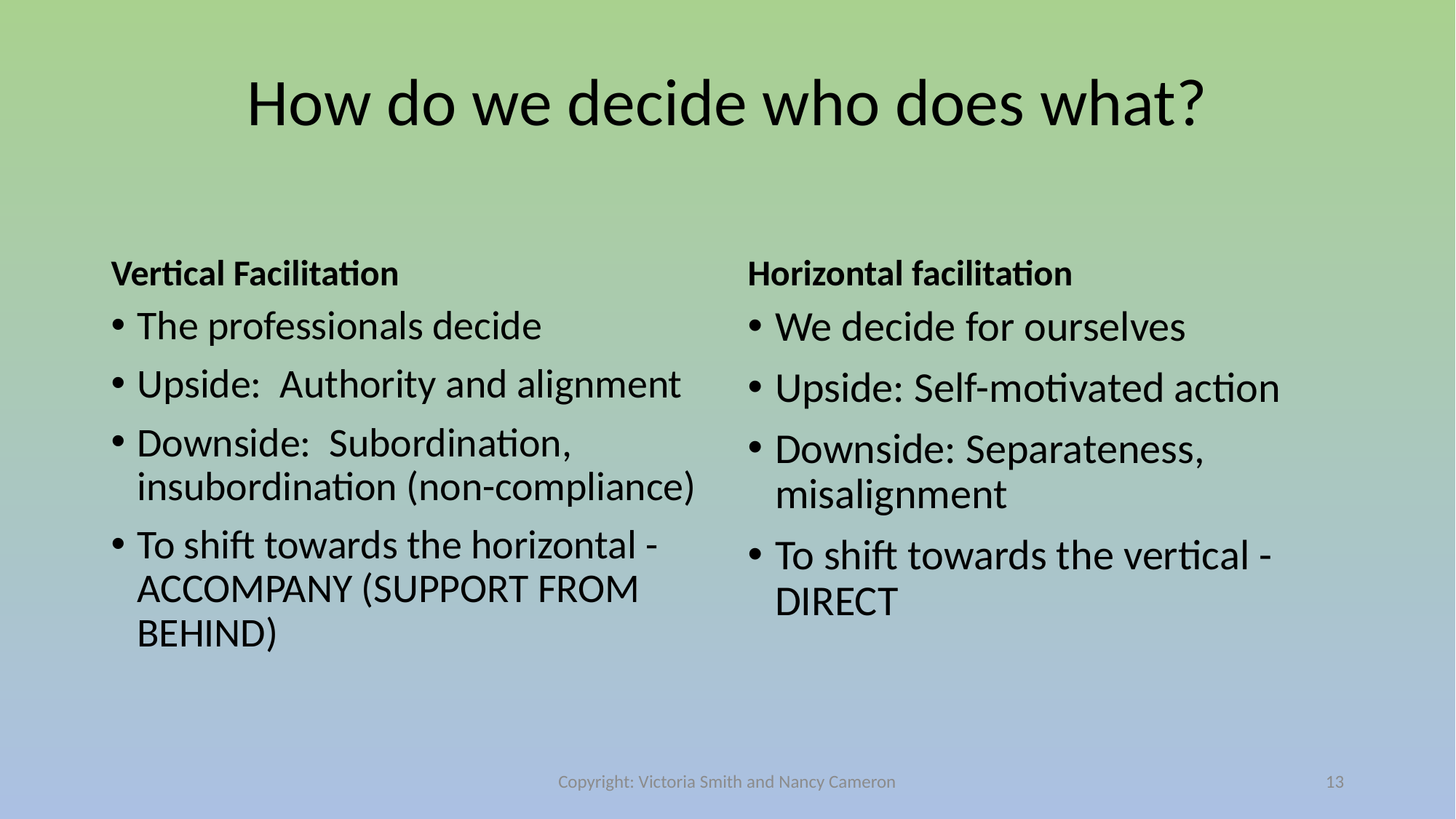

# How do we decide who does what?
Vertical Facilitation
Horizontal facilitation
The professionals decide
Upside:  Authority and alignment
Downside:  Subordination, insubordination (non-compliance)
To shift towards the horizontal - ACCOMPANY (SUPPORT FROM BEHIND)
We decide for ourselves
Upside: Self-motivated action
Downside: Separateness, misalignment
To shift towards the vertical - DIRECT
Copyright: Victoria Smith and Nancy Cameron
13